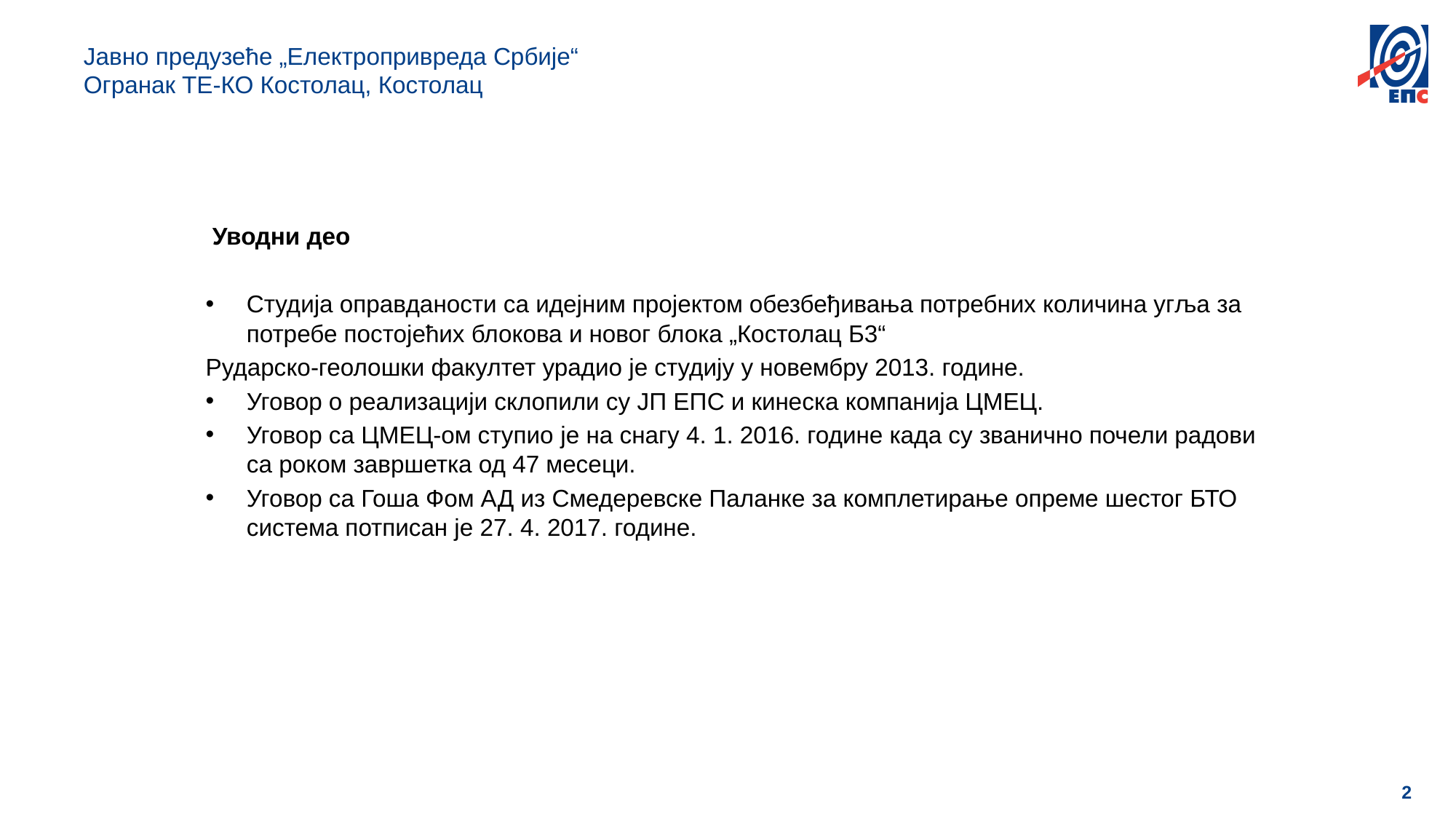

# Jaвно предузеће „Електропривреда Србије“ Огранак ТЕ-КО Костолац, Костолац

 Уводни део

Студија оправданости са идејним пројектом обезбеђивања потребних количина угља за потребе постојећих блокова и новог блока „Костолац Б3“
Рударско-геолошки факултет урадио је студију у новембру 2013. године.
Уговор о реализацији склопили су ЈП ЕПС и кинеска компанија ЦМЕЦ.
Уговор са ЦМЕЦ-ом ступио je на снагу 4. 1. 2016. године када су званично почели радови са роком завршетка од 47 месеци.
Уговор са Гоша Фом АД из Смедеревске Паланке за комплетирање опреме шестог БТО система потписан је 27. 4. 2017. године.